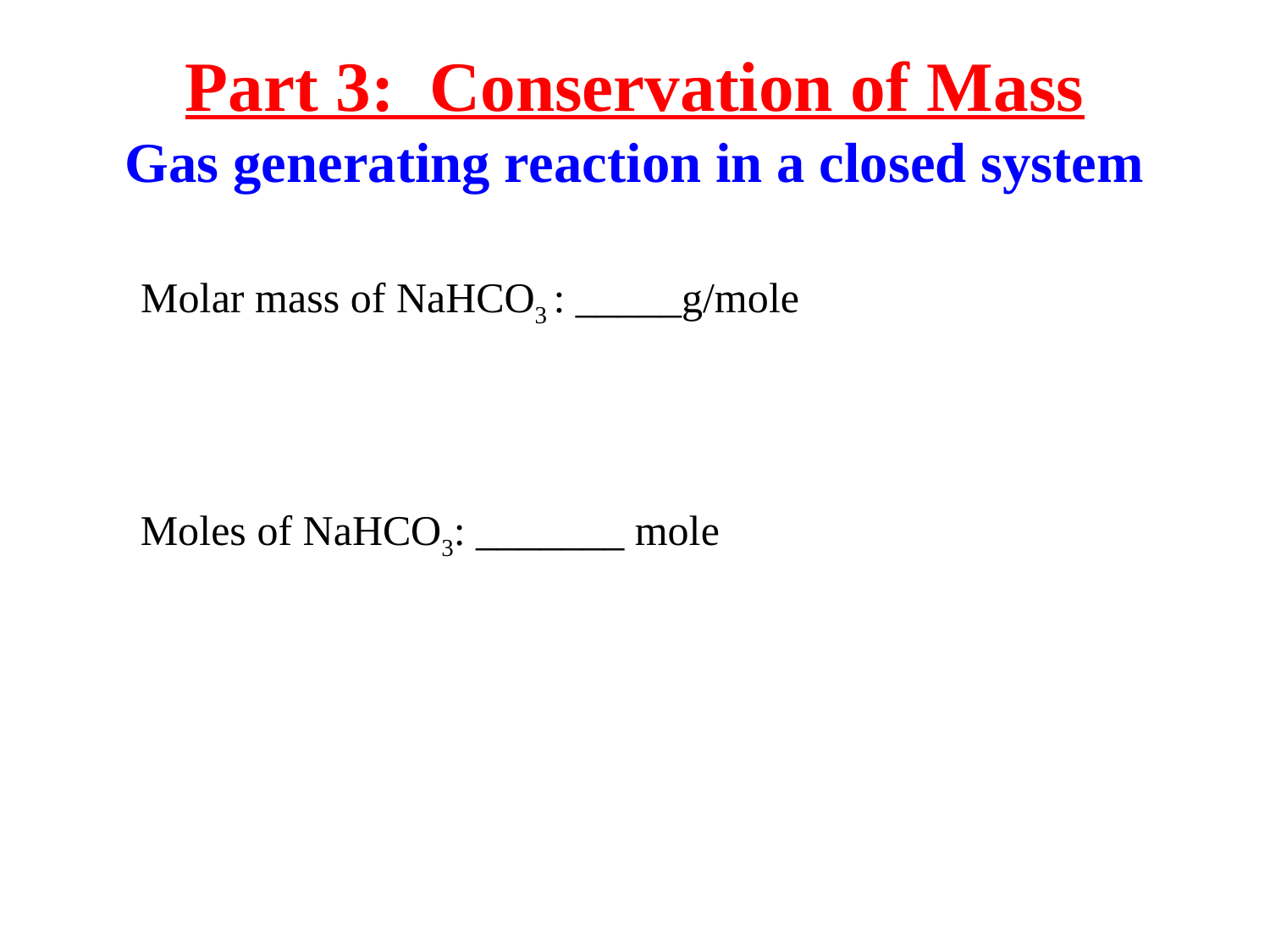

Part 3:  Conservation of Mass
Gas generating reaction in a closed system
Molar mass of NaHCO3 : _____g/mole
Moles of NaHCO3: _______ mole